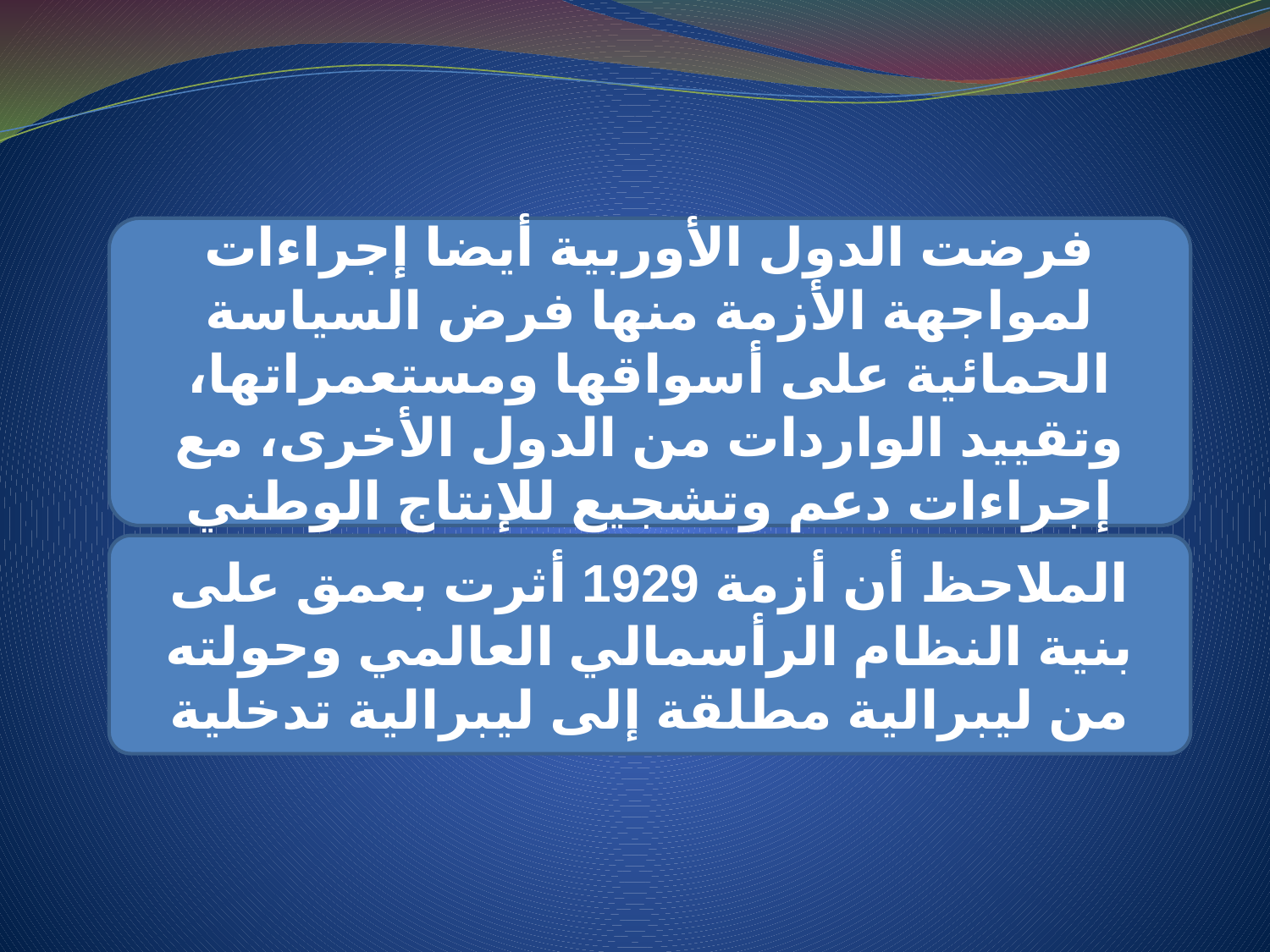

فرضت الدول الأوربية أيضا إجراءات لمواجهة الأزمة منها فرض السياسة الحمائية على أسواقها ومستعمراتها، وتقييد الواردات من الدول الأخرى، مع إجراءات دعم وتشجيع للإنتاج الوطني
الملاحظ أن أزمة 1929 أثرت بعمق على بنية النظام الرأسمالي العالمي وحولته من ليبرالية مطلقة إلى ليبرالية تدخلية